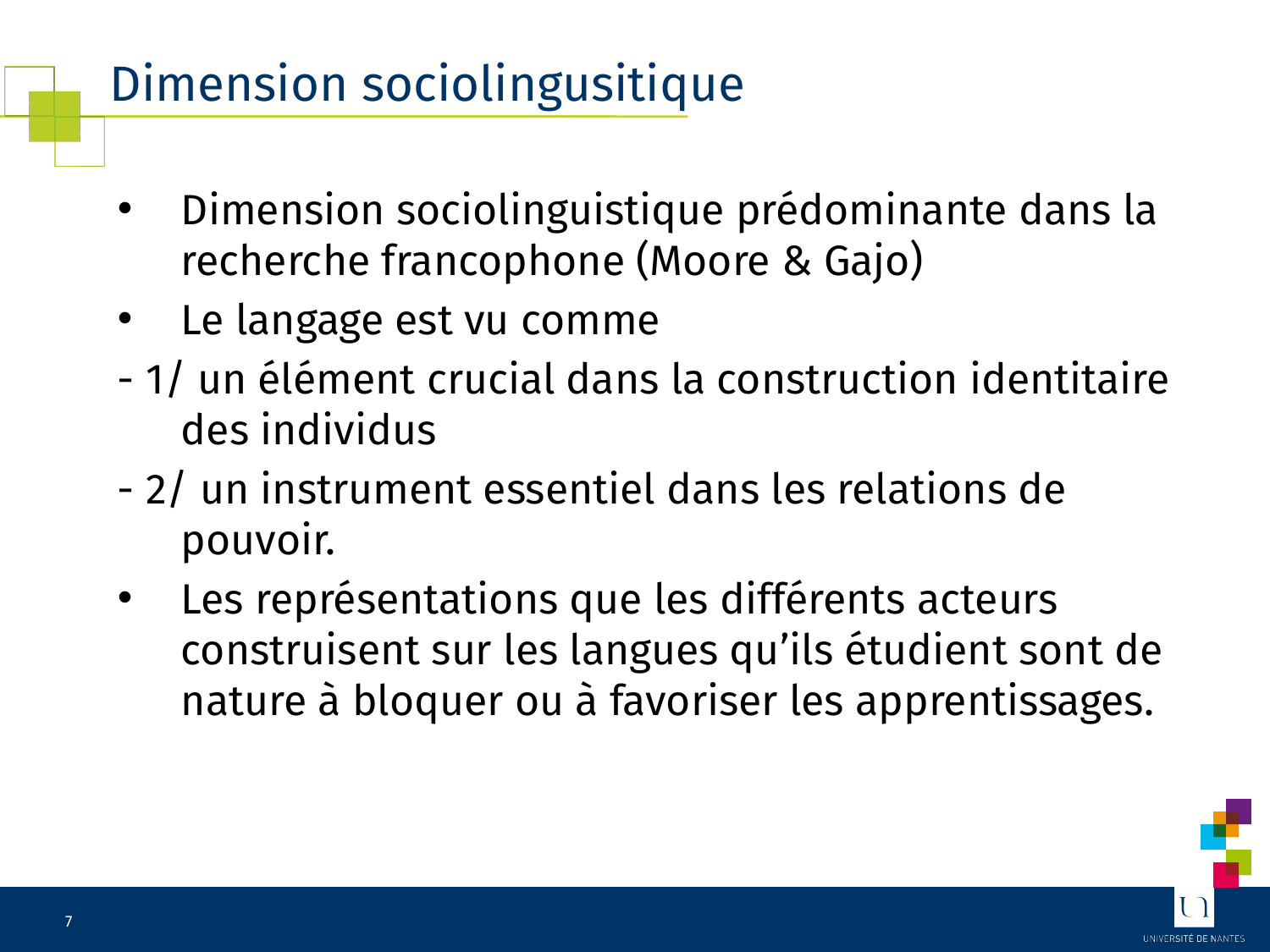

# Dimension sociolingusitique
Dimension sociolinguistique prédominante dans la recherche francophone (Moore & Gajo)
Le langage est vu comme
- 1/ un élément crucial dans la construction identitaire des individus
- 2/ un instrument essentiel dans les relations de pouvoir.
Les représentations que les différents acteurs construisent sur les langues qu’ils étudient sont de nature à bloquer ou à favoriser les apprentissages.

7